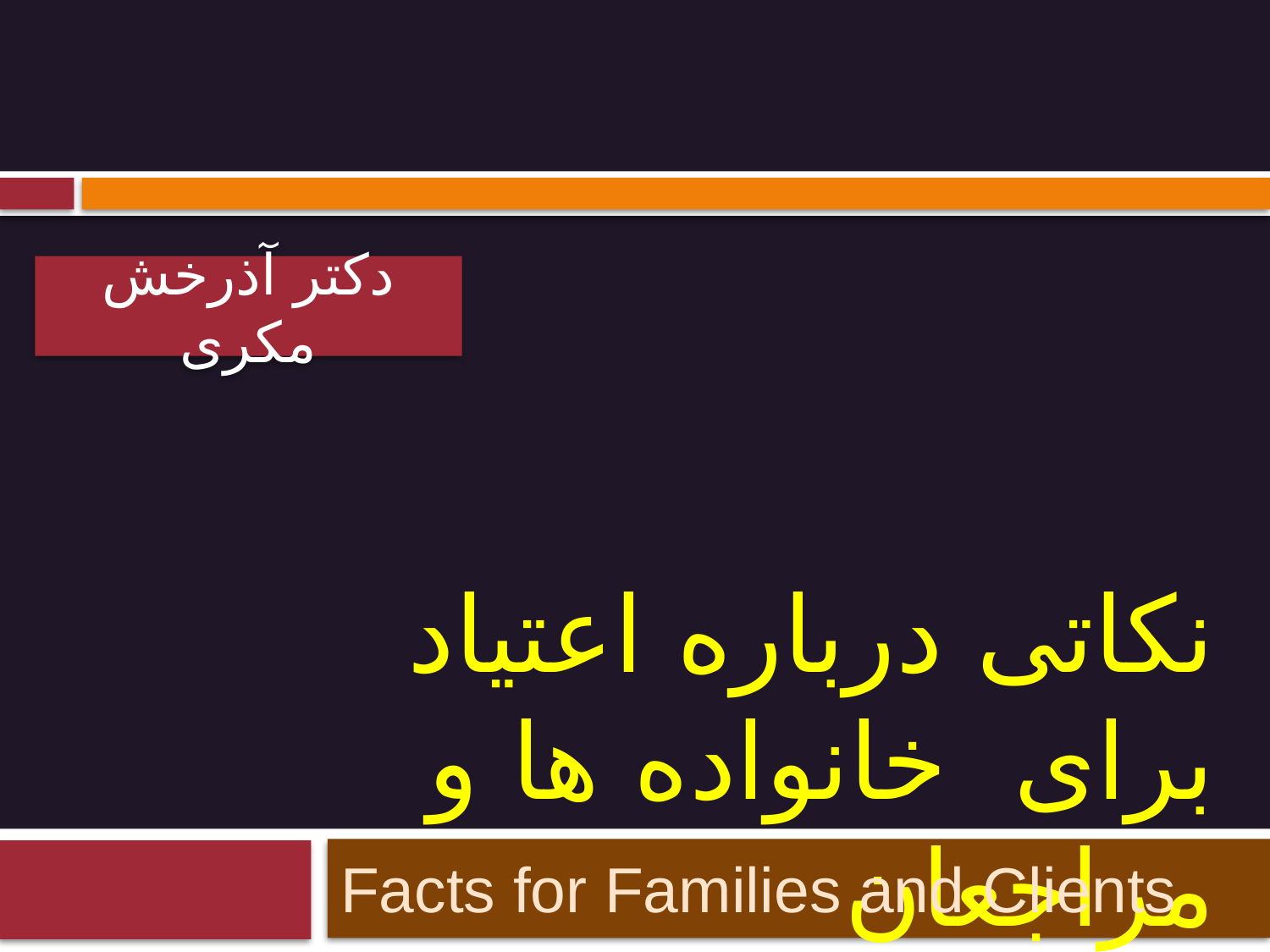

دکتر آذرخش مکری
# نکاتی درباره اعتیاد برای  خانواده ها و مراجعان
Facts for Families and Clients